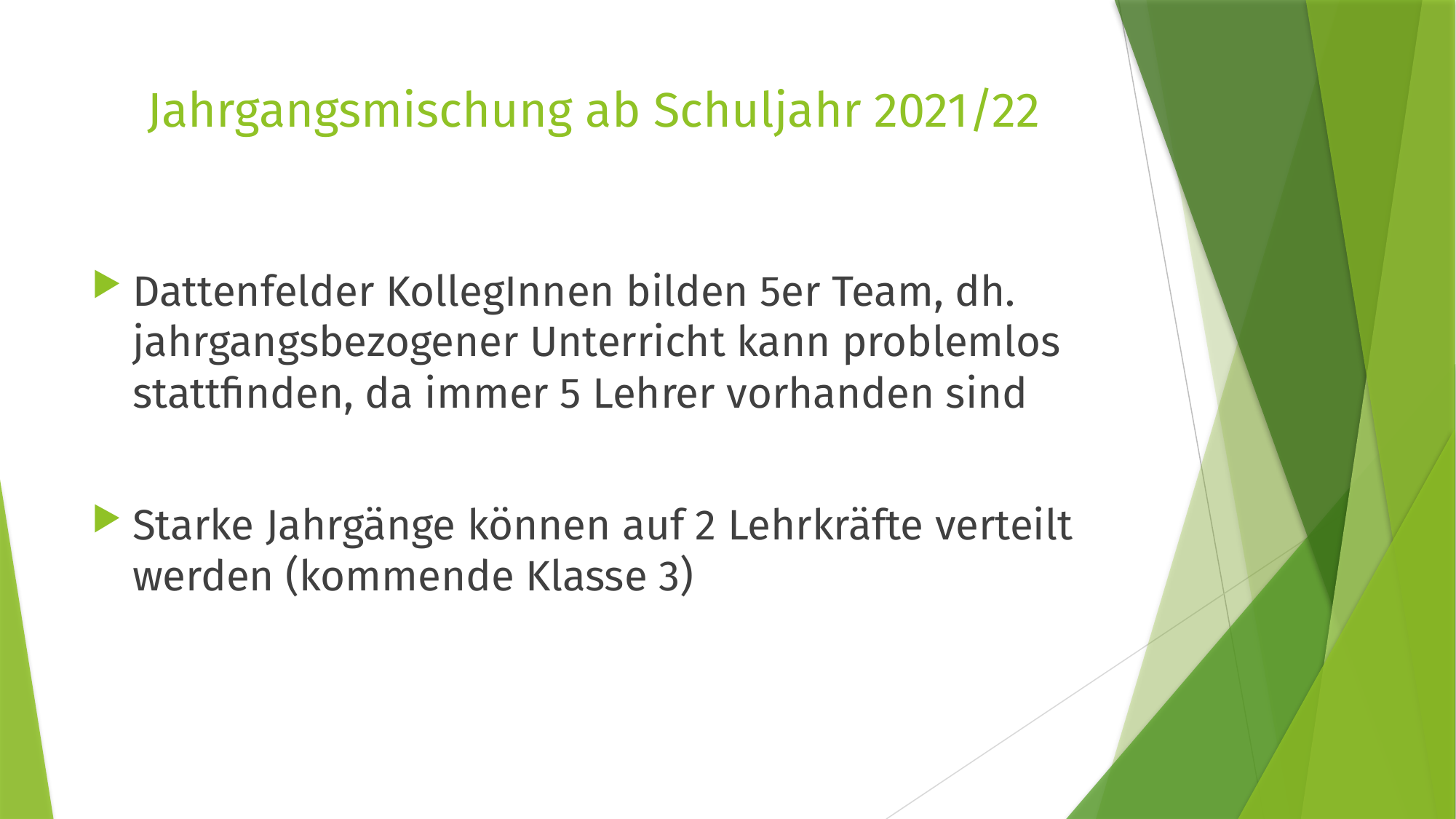

# Jahrgangsmischung ab Schuljahr 2021/22
Dattenfelder KollegInnen bilden 5er Team, dh.  jahrgangsbezogener Unterricht kann problemlos stattfinden, da immer 5 Lehrer vorhanden sind

Starke Jahrgänge können auf 2 Lehrkräfte verteilt werden (kommende Klasse 3)